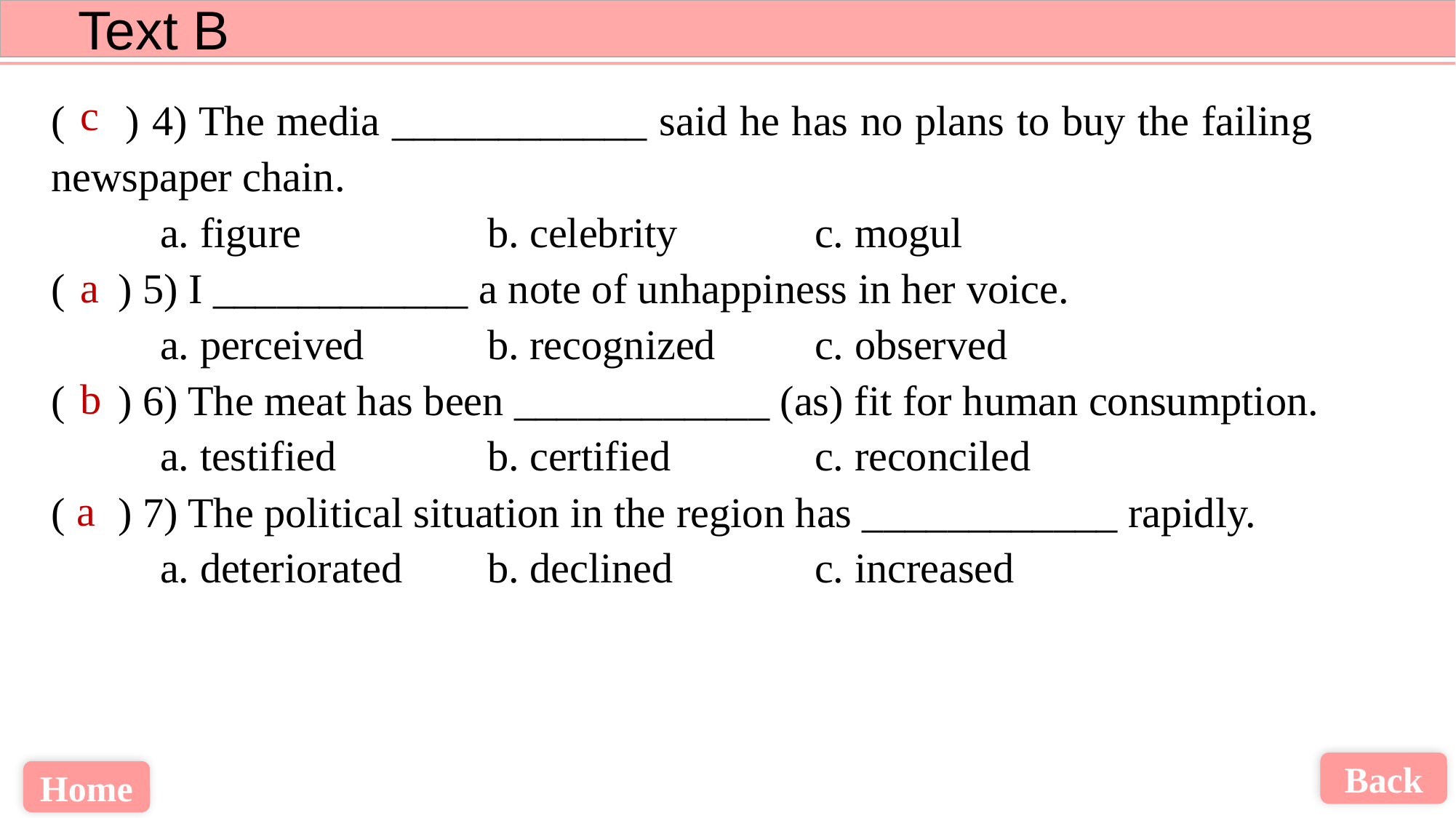

(     ) 4) The media ____________ said he has no plans to buy the failing 	newspaper chain.
	a. figure		b. celebrity		c. mogul
(     ) 5) I ____________ a note of unhappiness in her voice.
	a. perceived		b. recognized	c. observed
(     ) 6) The meat has been ____________ (as) fit for human consumption.
	a. testified		b. certified		c. reconciled
(     ) 7) The political situation in the region has ____________ rapidly.
	a. deteriorated	b. declined		c. increased
c
a
b
a
Back